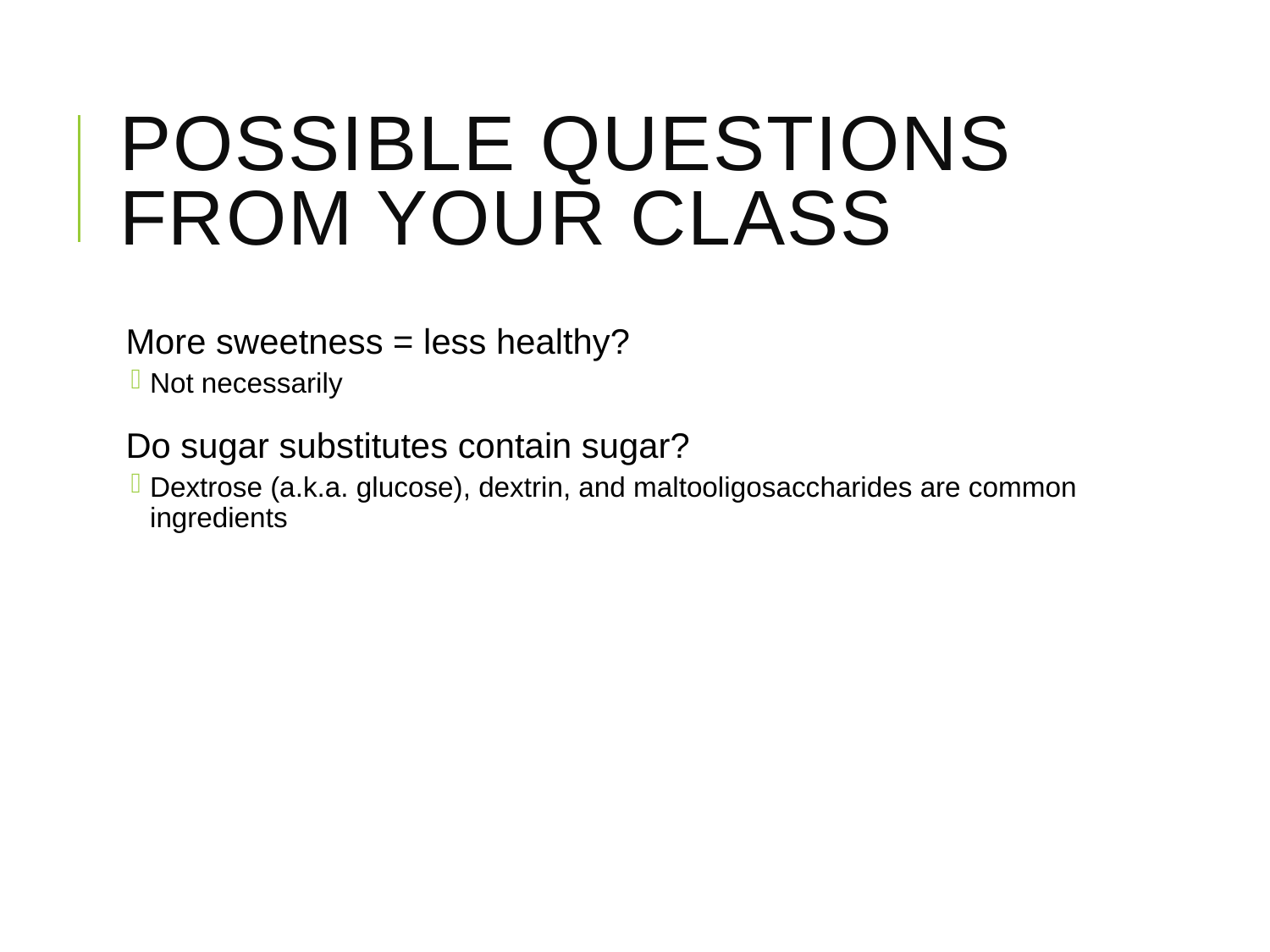

# Possible questions from Your class
More sweetness = less healthy?
Not necessarily
Do sugar substitutes contain sugar?
Dextrose (a.k.a. glucose), dextrin, and maltooligosaccharides are common ingredients